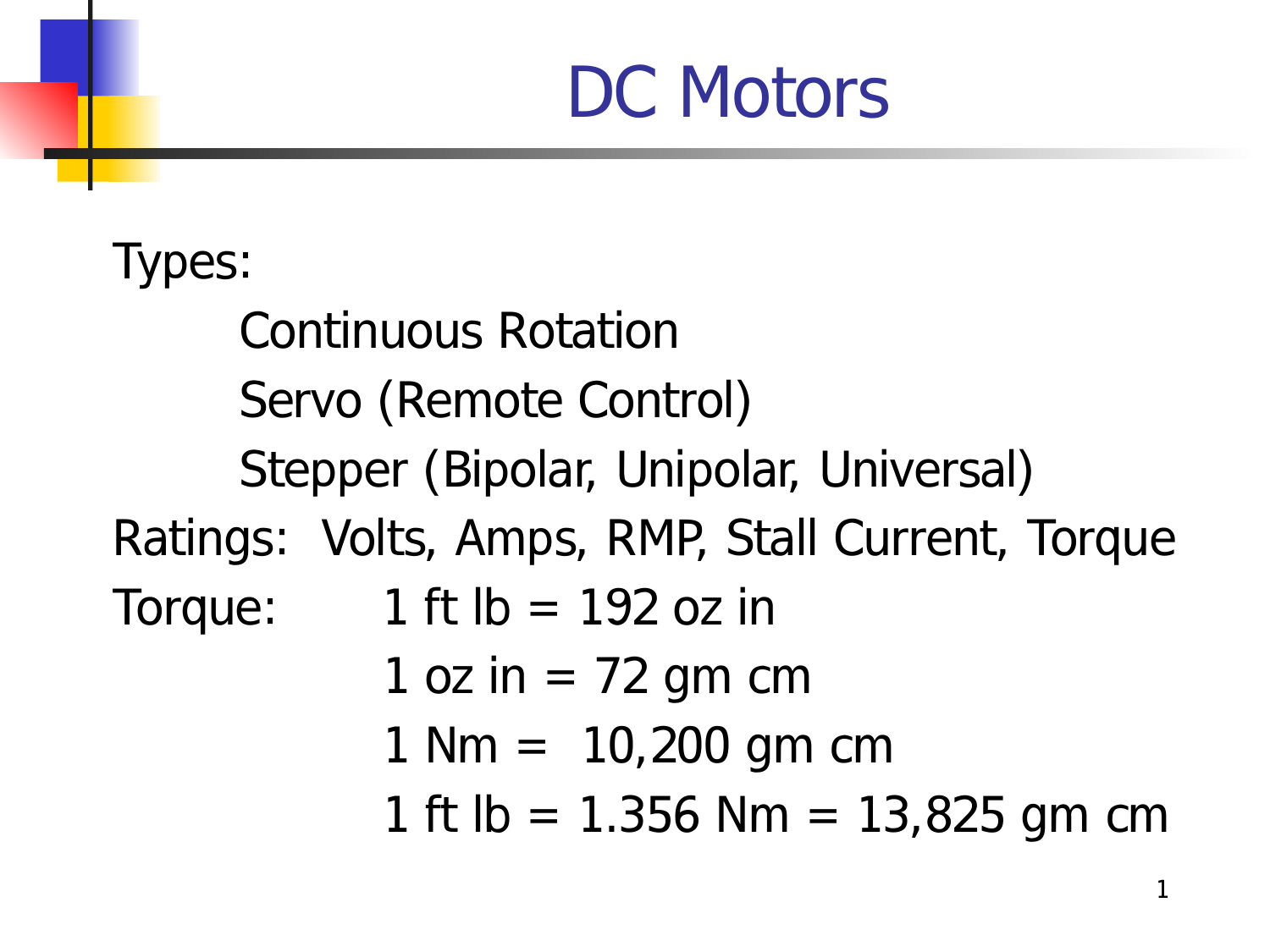

# DC Motors

	Types:
		Continuous Rotation
		Servo (Remote Control)
		Stepper (Bipolar, Unipolar, Universal)
	Ratings:  Volts, Amps, RMP, Stall Current, Torque
	Torque:	 1 ft lb = 192 oz in
			 1 oz in = 72 gm cm
			 1 Nm =  10,200 gm cm
			 1 ft lb = 1.356 Nm = 13,825 gm cm
1